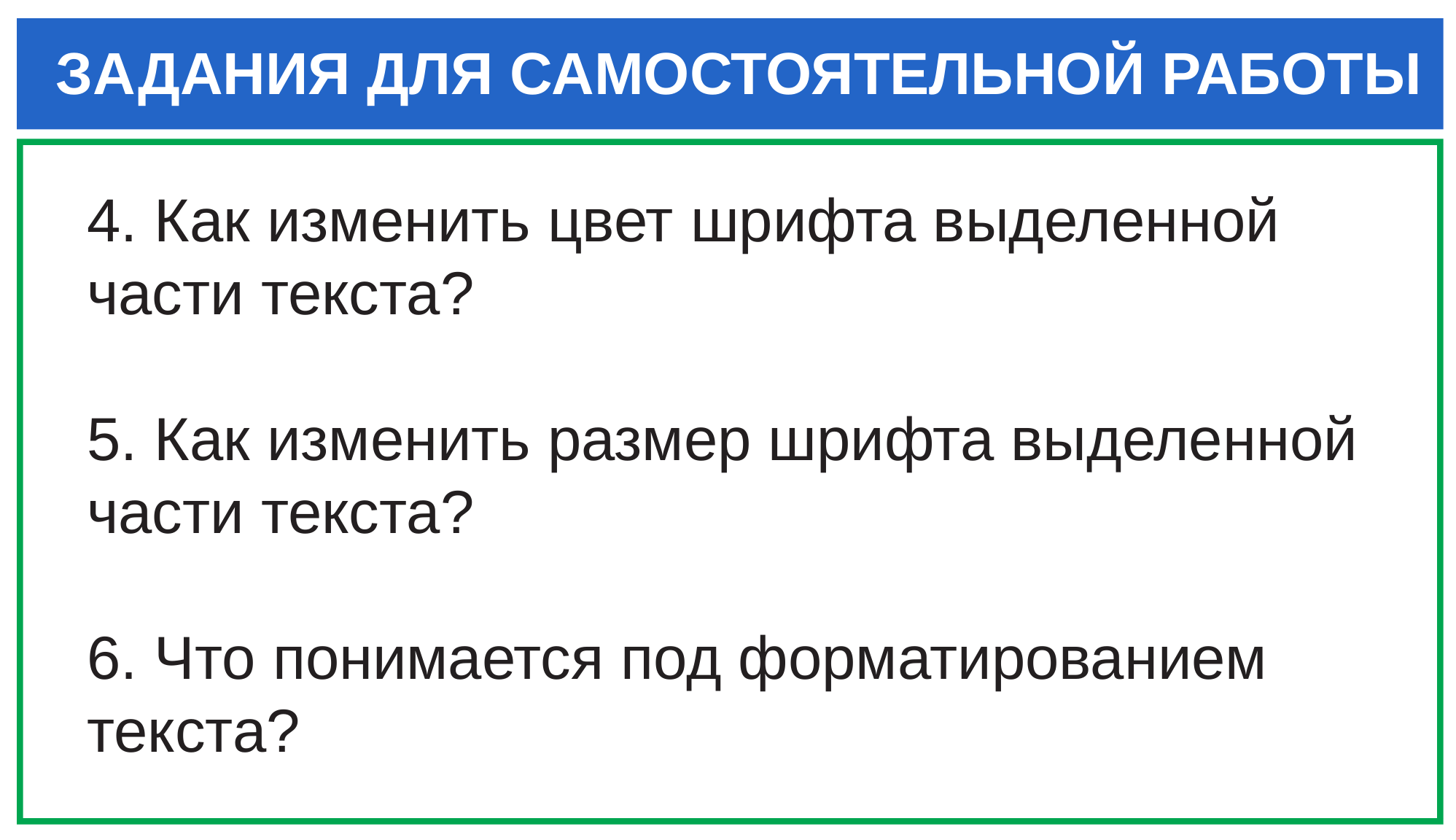

# ЗАДАНИЯ ДЛЯ САМОСТОЯТЕЛЬНОЙ РАБОТЫ
4. Как изменить цвет шрифта выделенной части текста?

5. Как изменить размер шрифта выделенной части текста?

6. Что понимается под форматированием текста?